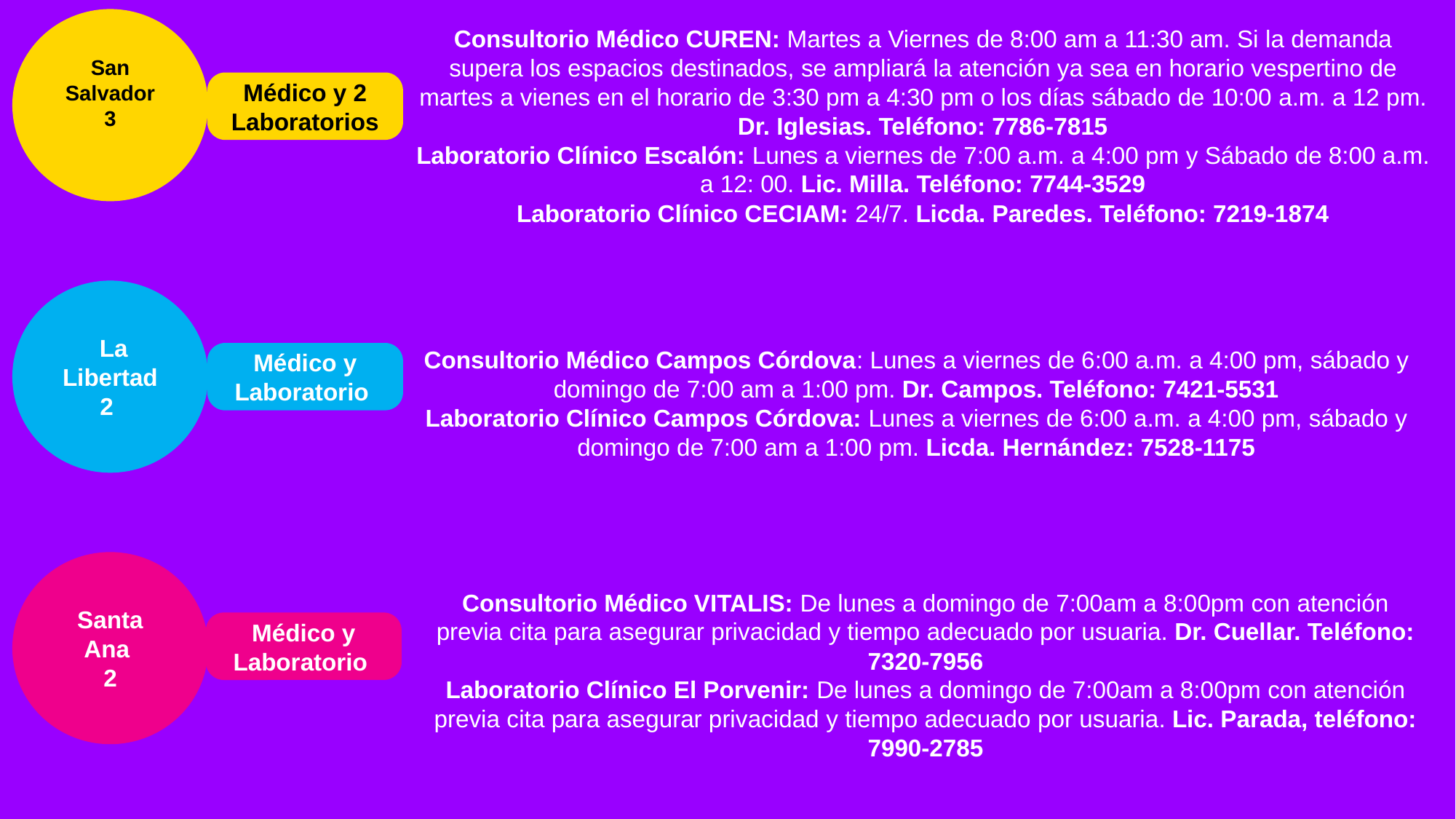

San Salvador
3

Consultorio Médico CUREN: Martes a Viernes de 8:00 am a 11:30 am. Si la demanda supera los espacios destinados, se ampliará la atención ya sea en horario vespertino de martes a vienes en el horario de 3:30 pm a 4:30 pm o los días sábado de 10:00 a.m. a 12 pm. Dr. Iglesias. Teléfono: 7786-7815
Laboratorio Clínico Escalón: Lunes a viernes de 7:00 a.m. a 4:00 pm y Sábado de 8:00 a.m. a 12: 00. Lic. Milla. Teléfono: 7744-3529
Laboratorio Clínico CECIAM: 24/7. Licda. Paredes. Teléfono: 7219-1874
Médico y 2 Laboratorios
 La Libertad
2
Consultorio Médico Campos Córdova: Lunes a viernes de 6:00 a.m. a 4:00 pm, sábado y domingo de 7:00 am a 1:00 pm. Dr. Campos. Teléfono: 7421-5531
Laboratorio Clínico Campos Córdova: Lunes a viernes de 6:00 a.m. a 4:00 pm, sábado y domingo de 7:00 am a 1:00 pm. Licda. Hernández: 7528-1175
Médico y Laboratorio
Santa Ana
2
Consultorio Médico VITALIS: De lunes a domingo de 7:00am a 8:00pm con atención previa cita para asegurar privacidad y tiempo adecuado por usuaria. Dr. Cuellar. Teléfono: 7320-7956
Laboratorio Clínico El Porvenir: De lunes a domingo de 7:00am a 8:00pm con atención previa cita para asegurar privacidad y tiempo adecuado por usuaria. Lic. Parada, teléfono: 7990-2785
Médico y Laboratorio